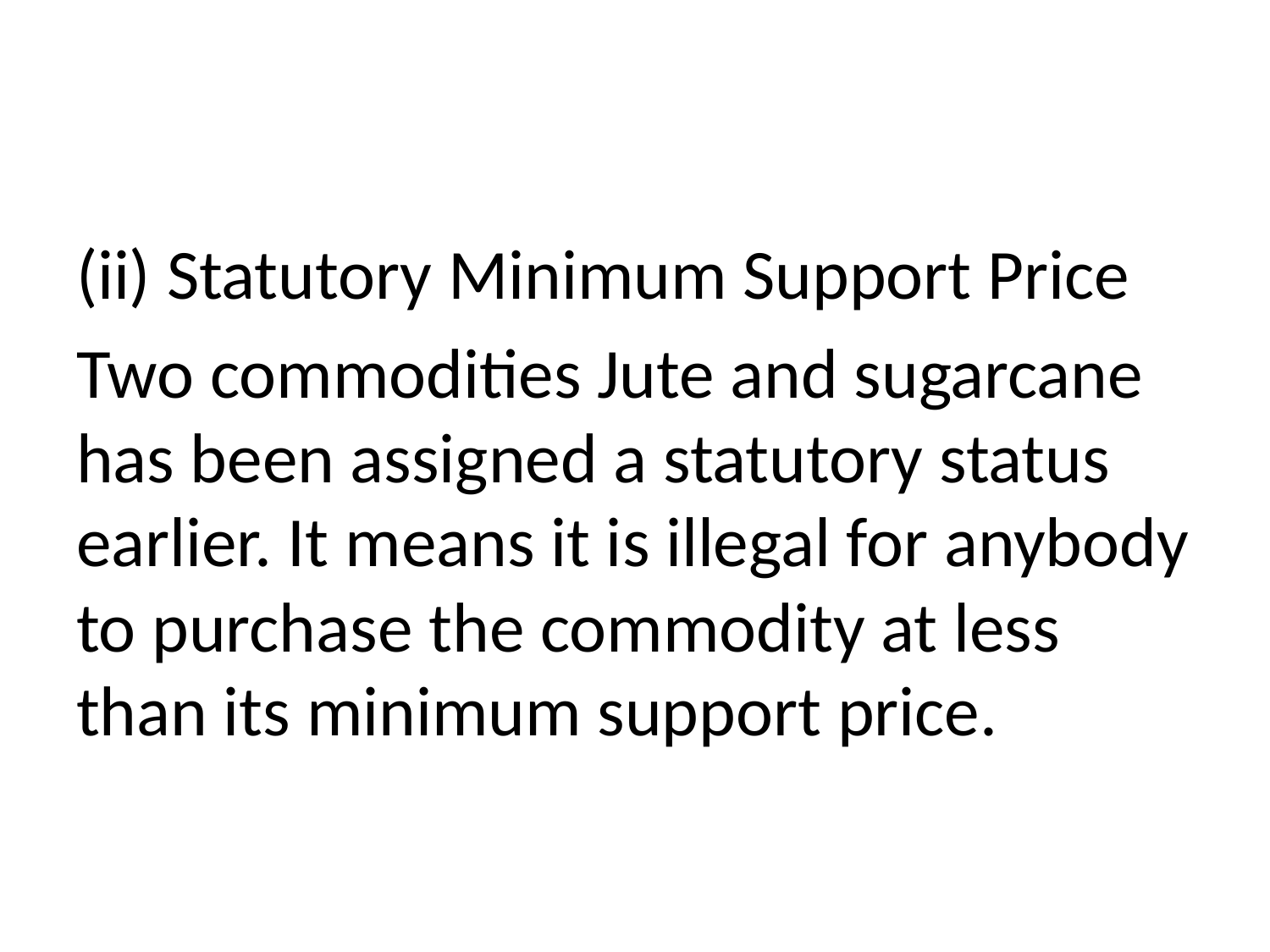

#
(ii) Statutory Minimum Support Price
Two commodities Jute and sugarcane has been assigned a statutory status earlier. It means it is illegal for anybody to purchase the commodity at less than its minimum support price.